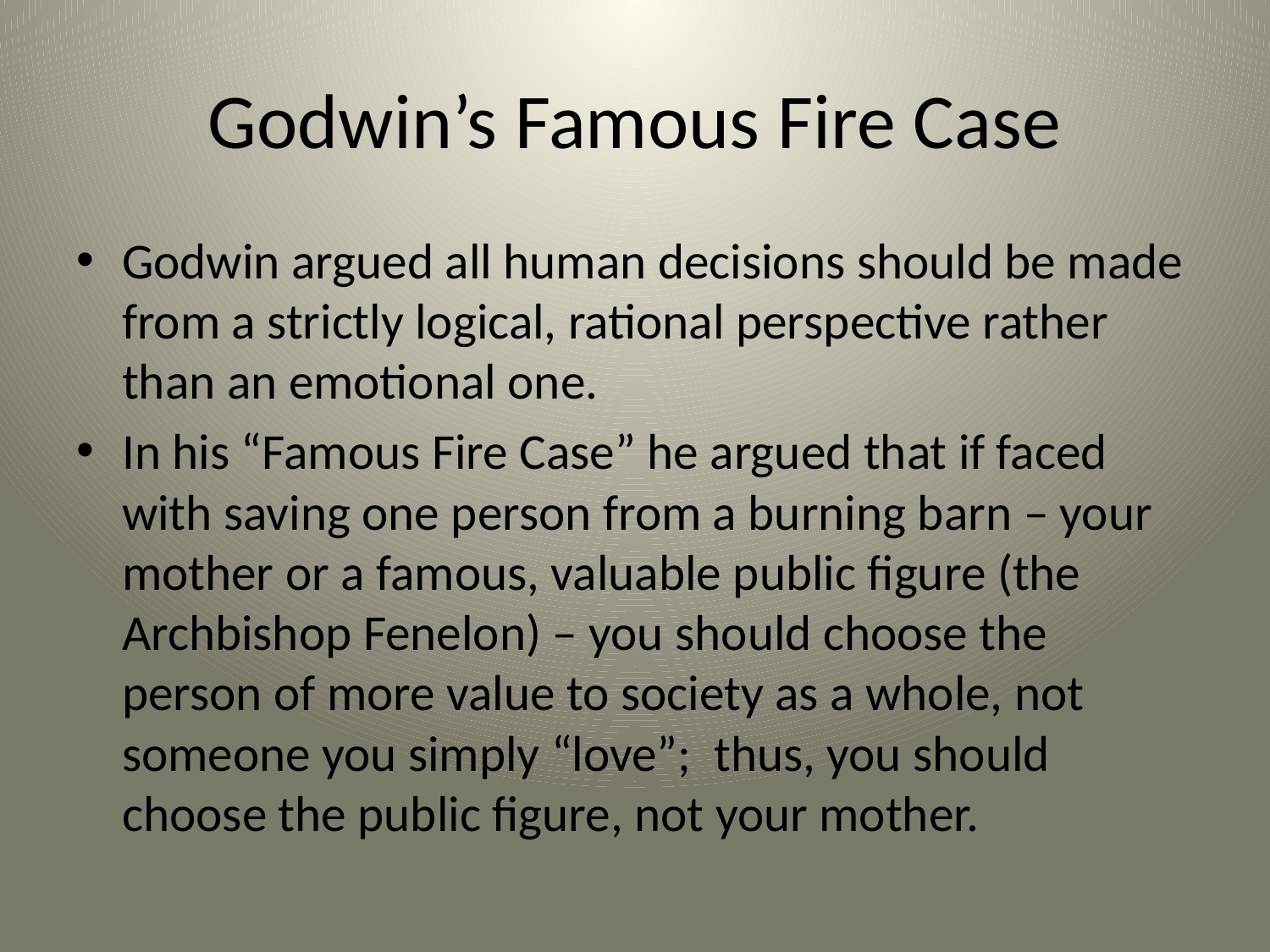

# Godwin’s Famous Fire Case
Godwin argued all human decisions should be made from a strictly logical, rational perspective rather than an emotional one.
In his “Famous Fire Case” he argued that if faced with saving one person from a burning barn – your mother or a famous, valuable public figure (the Archbishop Fenelon) – you should choose the person of more value to society as a whole, not someone you simply “love”;  thus, you should choose the public figure, not your mother.